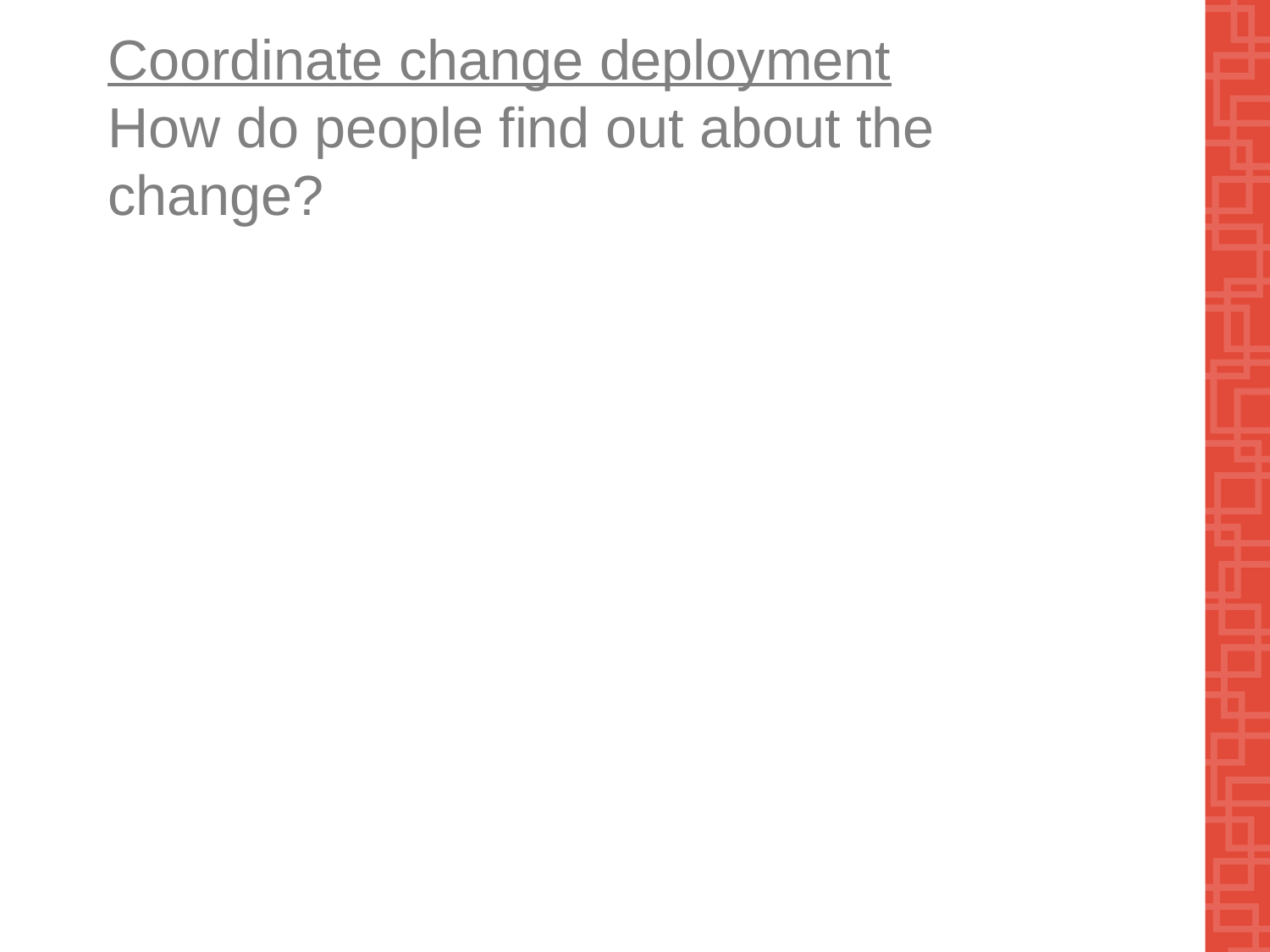

# Coordinate change deployment How do people find out about the change?